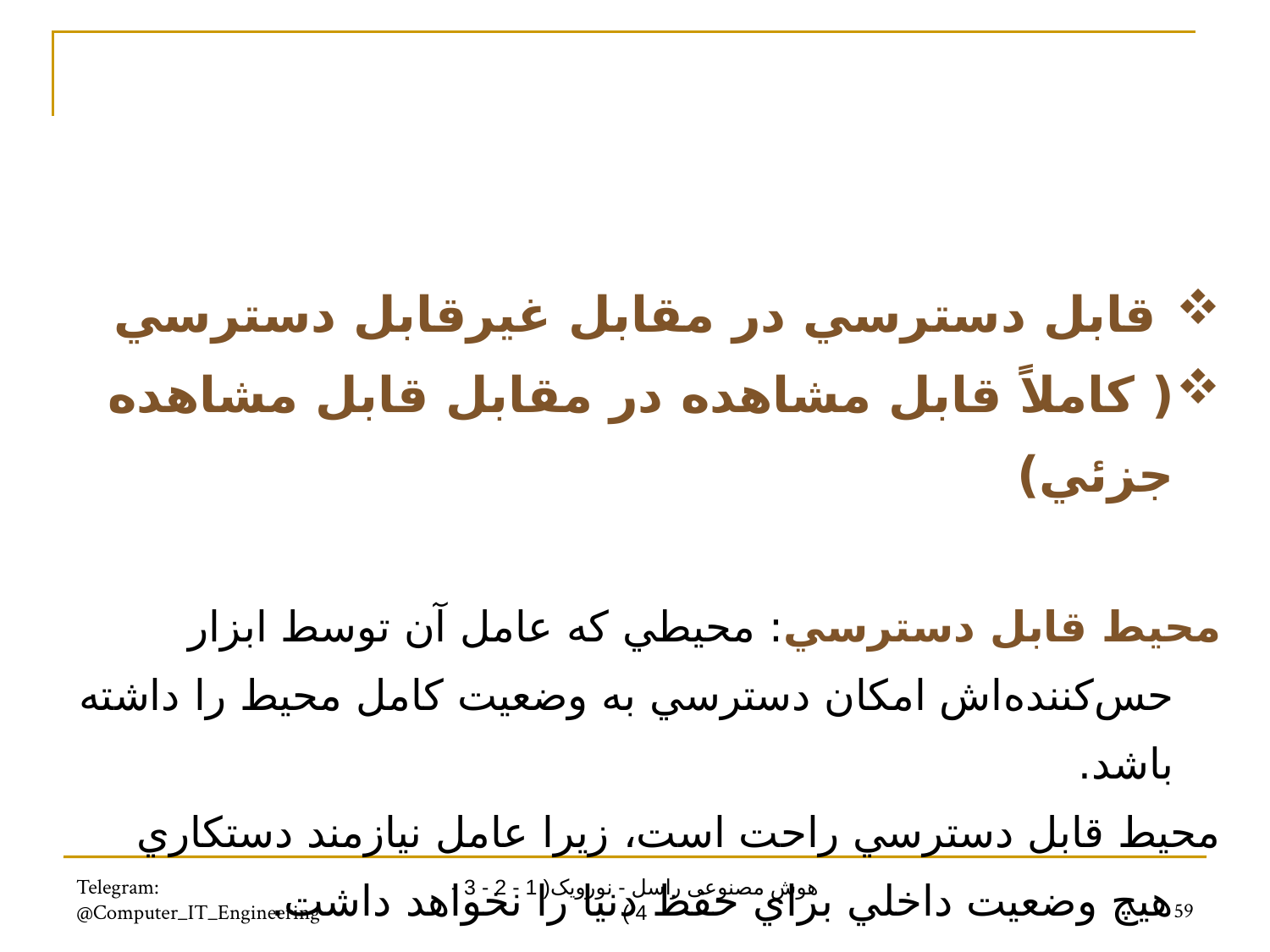

قابل دسترسي در مقابل غيرقابل دسترسي
( کاملاً قابل مشاهده در مقابل قابل مشاهده جزئي)

محيط قابل دسترسي: محيطي که عامل آن توسط ابزار حس‌کننده‌اش امکان دسترسي به وضعيت کامل محيط را داشته باشد.
محيط قابل دسترسي راحت است، زيرا عامل نيازمند دستکاري هيچ وضعيت داخلي براي حفظ دنيا را نخواهد داشت.
Telegram: @Computer_IT_Engineering
59
هوش مصنوعی راسل - نورویک( 1 - 2 - 3 - 4 )